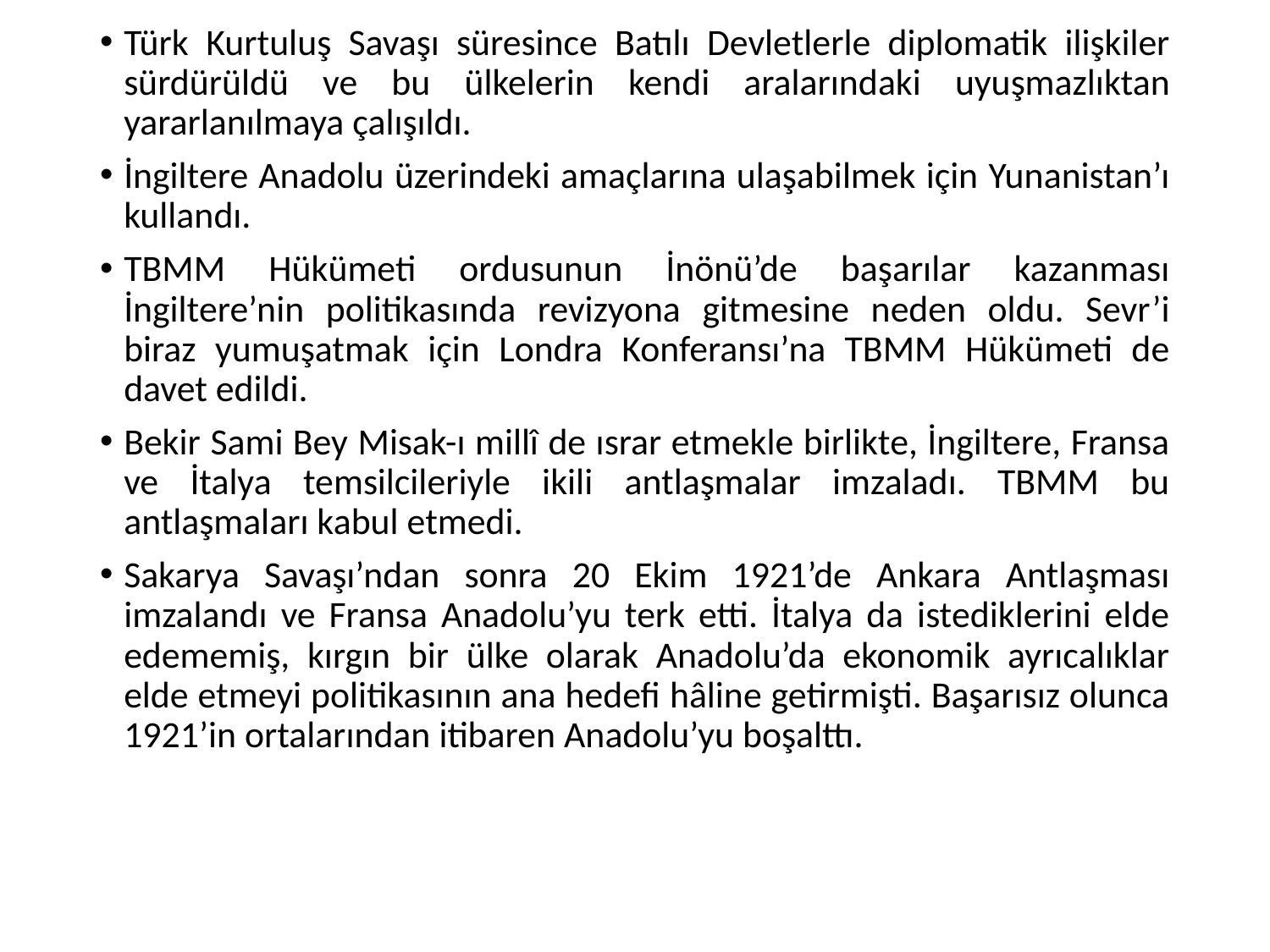

Türk Kurtuluş Savaşı süresince Batılı Devletlerle diplomatik ilişkiler sürdürüldü ve bu ülkelerin kendi aralarındaki uyuşmazlıktan yararlanılmaya çalışıldı.
İngiltere Anadolu üzerindeki amaçlarına ulaşabilmek için Yunanistan’ı kullandı.
TBMM Hükümeti ordusunun İnönü’de başarılar kazanması İngiltere’nin politikasında revizyona gitmesine neden oldu. Sevr’i biraz yumuşatmak için Londra Konferansı’na TBMM Hükümeti de davet edildi.
Bekir Sami Bey Misak-ı millî de ısrar etmekle birlikte, İngiltere, Fransa ve İtalya temsilcileriyle ikili antlaşmalar imzaladı. TBMM bu antlaşmaları kabul etmedi.
Sakarya Savaşı’ndan sonra 20 Ekim 1921’de Ankara Antlaşması imzalandı ve Fransa Anadolu’yu terk etti. İtalya da istediklerini elde edememiş, kırgın bir ülke olarak Anadolu’da ekonomik ayrıcalıklar elde etmeyi politikasının ana hedefi hâline getirmişti. Başarısız olunca 1921’in ortalarından itibaren Anadolu’yu boşalttı.